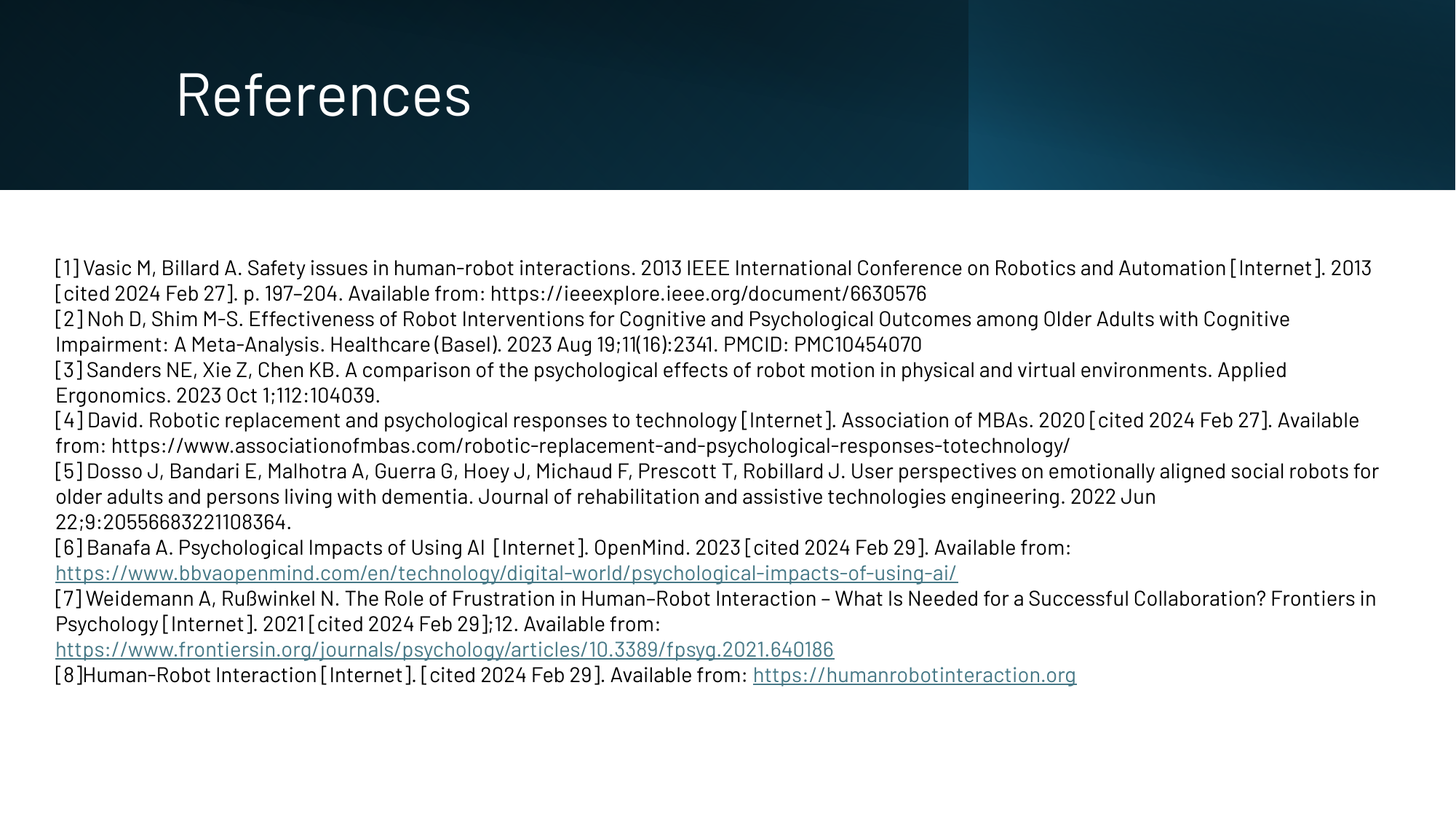

References
[1] Vasic M, Billard A. Safety issues in human-robot interactions. 2013 IEEE International Conference on Robotics and Automation [Internet]. 2013 [cited 2024 Feb 27]. p. 197–204. Available from: https://ieeexplore.ieee.org/document/6630576
[2] Noh D, Shim M-S. Effectiveness of Robot Interventions for Cognitive and Psychological Outcomes among Older Adults with Cognitive Impairment: A Meta-Analysis. Healthcare (Basel). 2023 Aug 19;11(16):2341. PMCID: PMC10454070
[3] Sanders NE, Xie Z, Chen KB. A comparison of the psychological effects of robot motion in physical and virtual environments. Applied Ergonomics. 2023 Oct 1;112:104039.
[4] David. Robotic replacement and psychological responses to technology [Internet]. Association of MBAs. 2020 [cited 2024 Feb 27]. Available from: https://www.associationofmbas.com/robotic-replacement-and-psychological-responses-totechnology/
[5] Dosso J, Bandari E, Malhotra A, Guerra G, Hoey J, Michaud F, Prescott T, Robillard J. User perspectives on emotionally aligned social robots for older adults and persons living with dementia. Journal of rehabilitation and assistive technologies engineering. 2022 Jun 22;9:20556683221108364.
[6] Banafa A. Psychological Impacts of Using AI  [Internet]. OpenMind. 2023 [cited 2024 Feb 29]. Available from: https://www.bbvaopenmind.com/en/technology/digital-world/psychological-impacts-of-using-ai/
[7] Weidemann A, Rußwinkel N. The Role of Frustration in Human–Robot Interaction – What Is Needed for a Successful Collaboration? Frontiers in Psychology [Internet]. 2021 [cited 2024 Feb 29];12. Available from: https://www.frontiersin.org/journals/psychology/articles/10.3389/fpsyg.2021.640186
[8]Human-Robot Interaction [Internet]. [cited 2024 Feb 29]. Available from: https://humanrobotinteraction.org